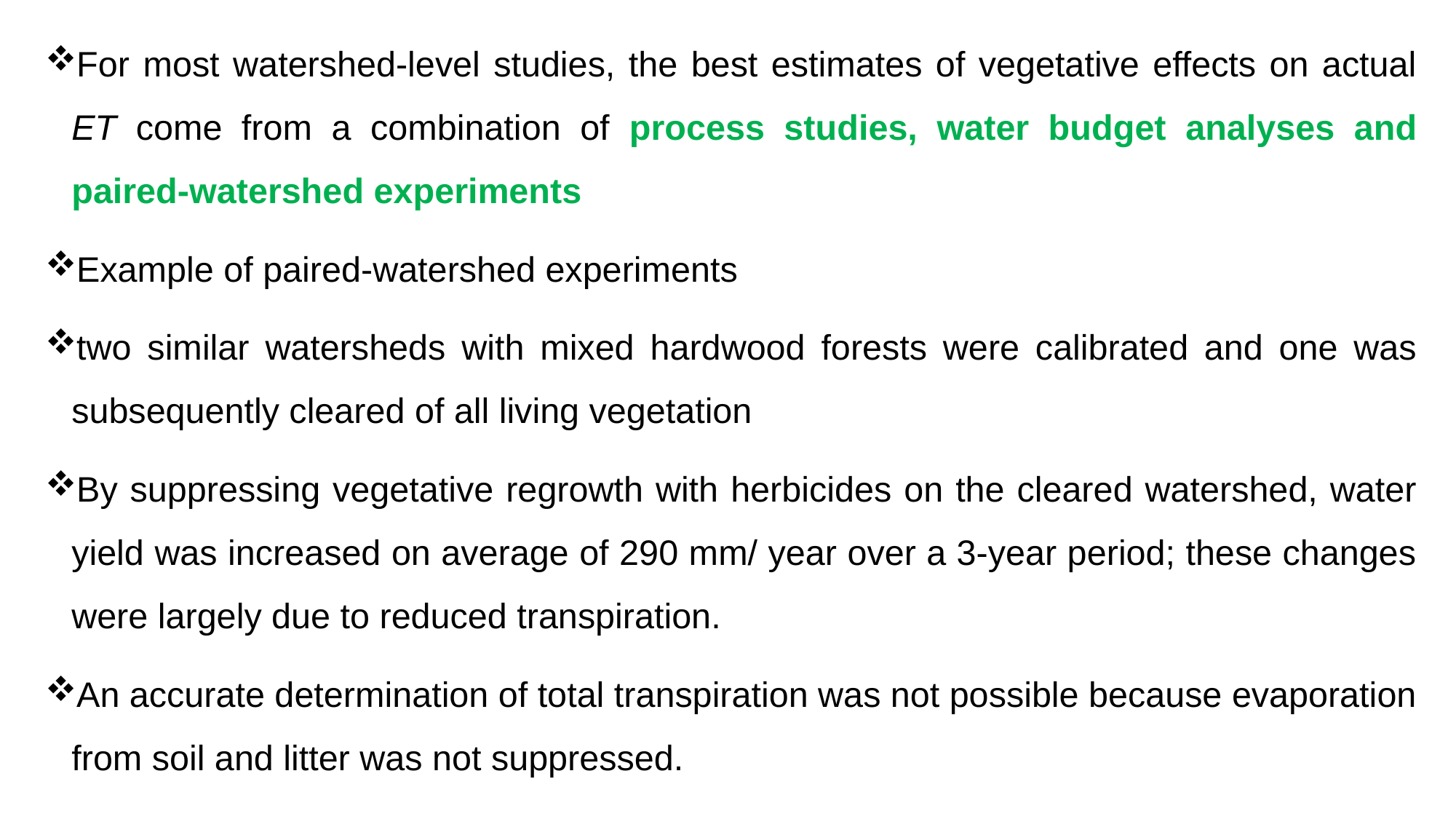

For most watershed-level studies, the best estimates of vegetative effects on actual ET come from a combination of process studies, water budget analyses and paired-watershed experiments
Example of paired-watershed experiments
two similar watersheds with mixed hardwood forests were calibrated and one was subsequently cleared of all living vegetation
By suppressing vegetative regrowth with herbicides on the cleared watershed, water yield was increased on average of 290 mm/ year over a 3-year period; these changes were largely due to reduced transpiration.
An accurate determination of total transpiration was not possible because evaporation from soil and litter was not suppressed.